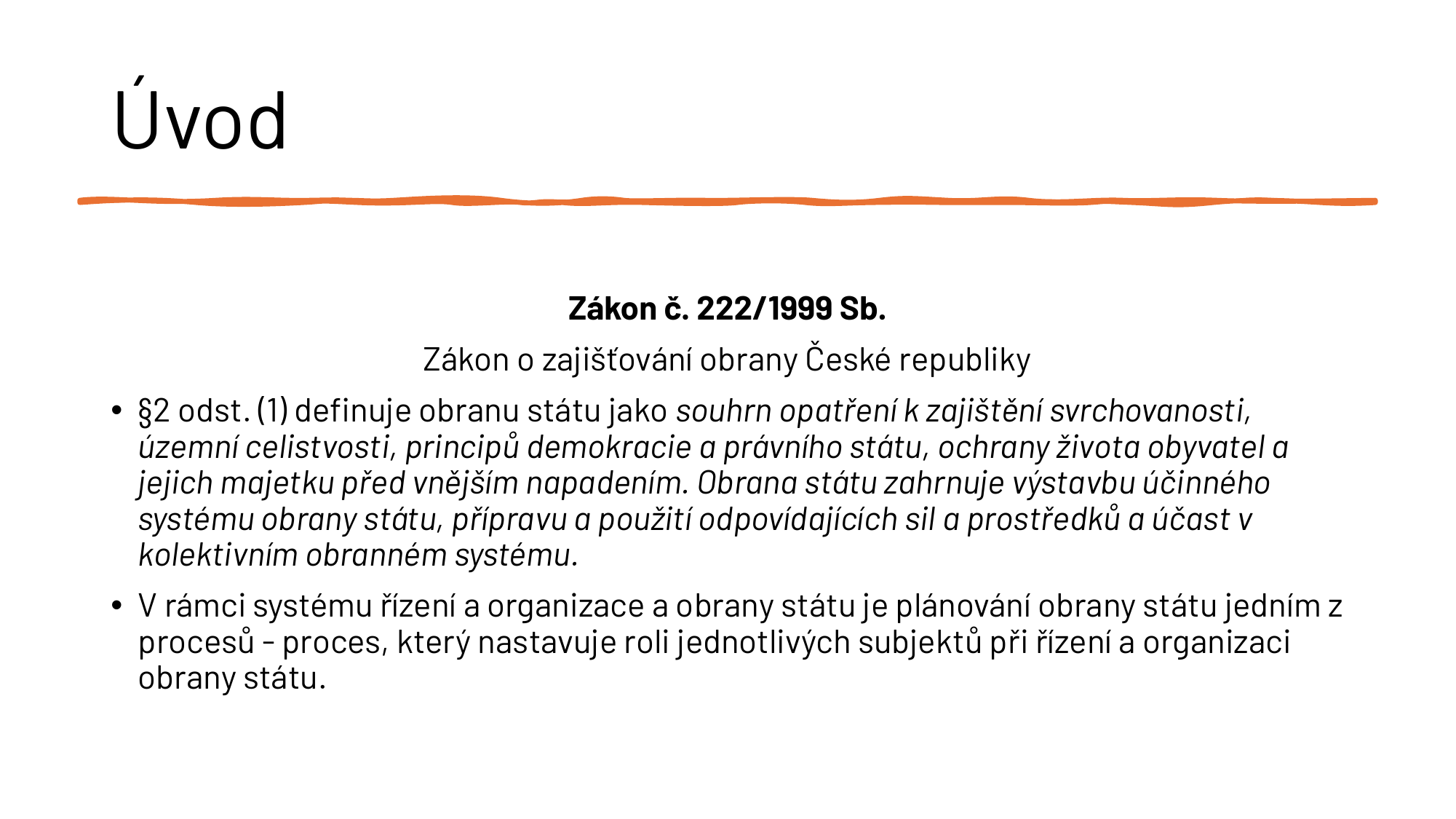

# Úvod

Zákon č. 222/1999 Sb.
Zákon o zajišťování obrany České republiky
§2 odst. (1) definuje obranu státu jako souhrn opatření k zajištění svrchovanosti, územní celistvosti, principů demokracie a právního státu, ochrany života obyvatel a jejich majetku před vnějším napadením. Obrana státu zahrnuje výstavbu účinného systému obrany státu, přípravu a použití odpovídajících sil a prostředků a účast v kolektivním obranném systému.
V rámci systému řízení a organizace a obrany státu je plánování obrany státu jedním z procesů - proces, který nastavuje roli jednotlivých subjektů při řízení a organizaci obrany státu.